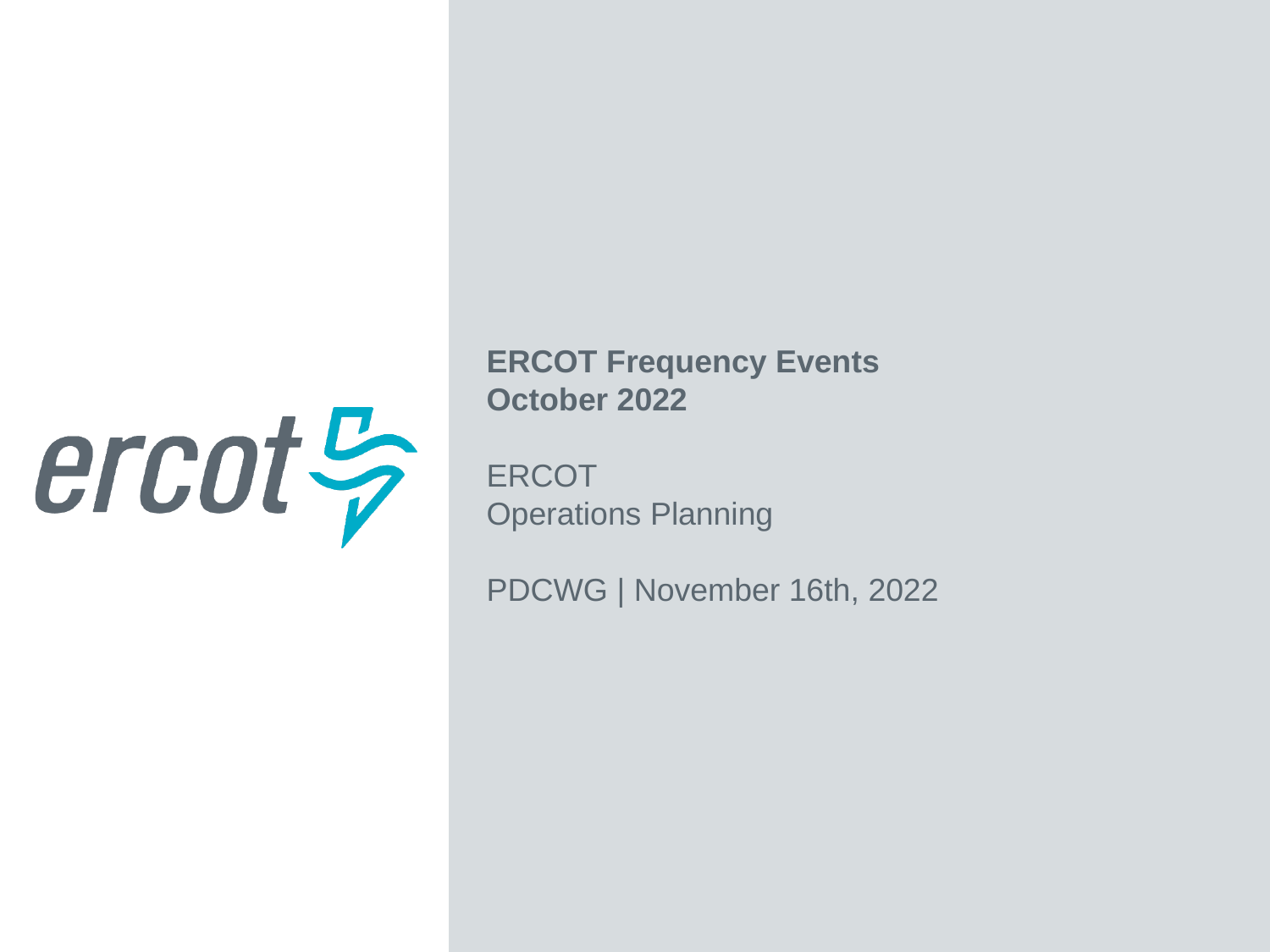

ERCOT Frequency Events
October 2022

ERCOT
Operations Planning

PDCWG | November 16th, 2022